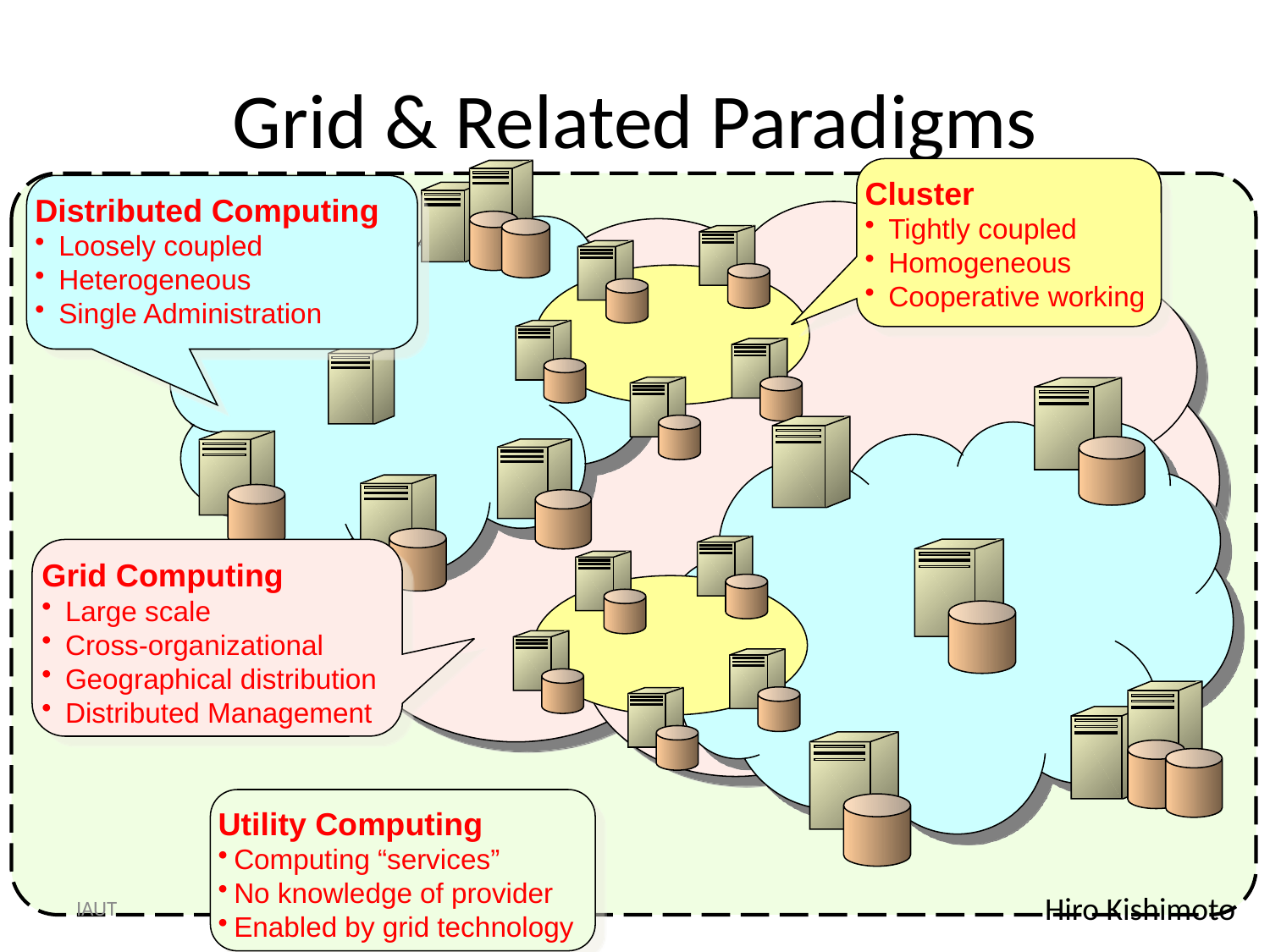

# Grid & Related Paradigms
Cluster
Tightly coupled
Homogeneous
Cooperative working

Utility Computing
Computing “services”
No knowledge of provider
Enabled by grid technology
Distributed Computing
Loosely coupled
Heterogeneous
Single Administration

Grid Computing
Large scale
Cross-organizational
Geographical distribution
Distributed Management
Hiro Kishimoto
IAUT
30